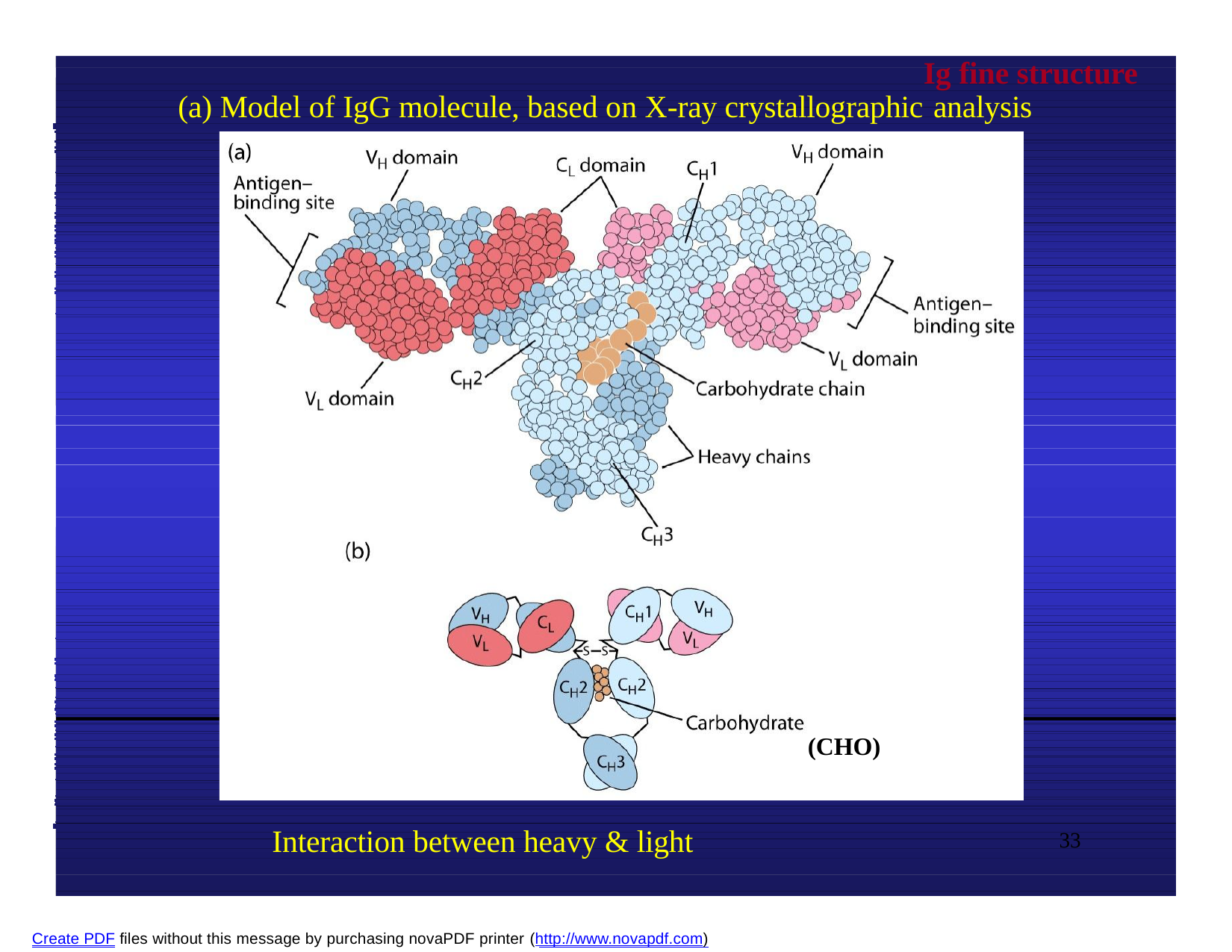

Ig fine structure
(a) Model of IgG molecule, based on X-ray crystallographic analysis

(CHO)

Interaction between heavy & light

33

Create PDF files without this message by purchasing novaPDF printer (http://www.novapdf.com)